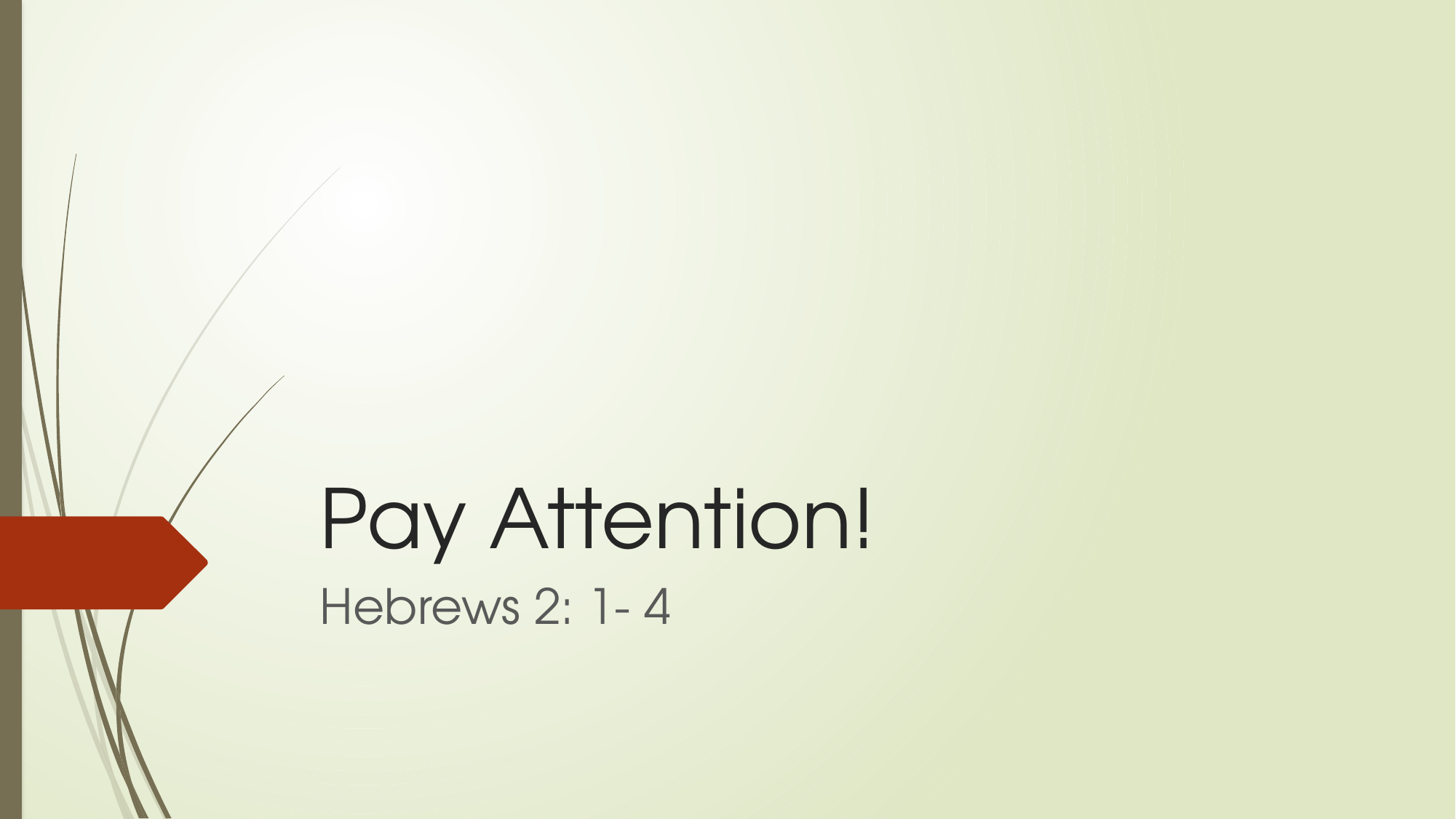

# Pay Attention!
Hebrews 2: 1- 4